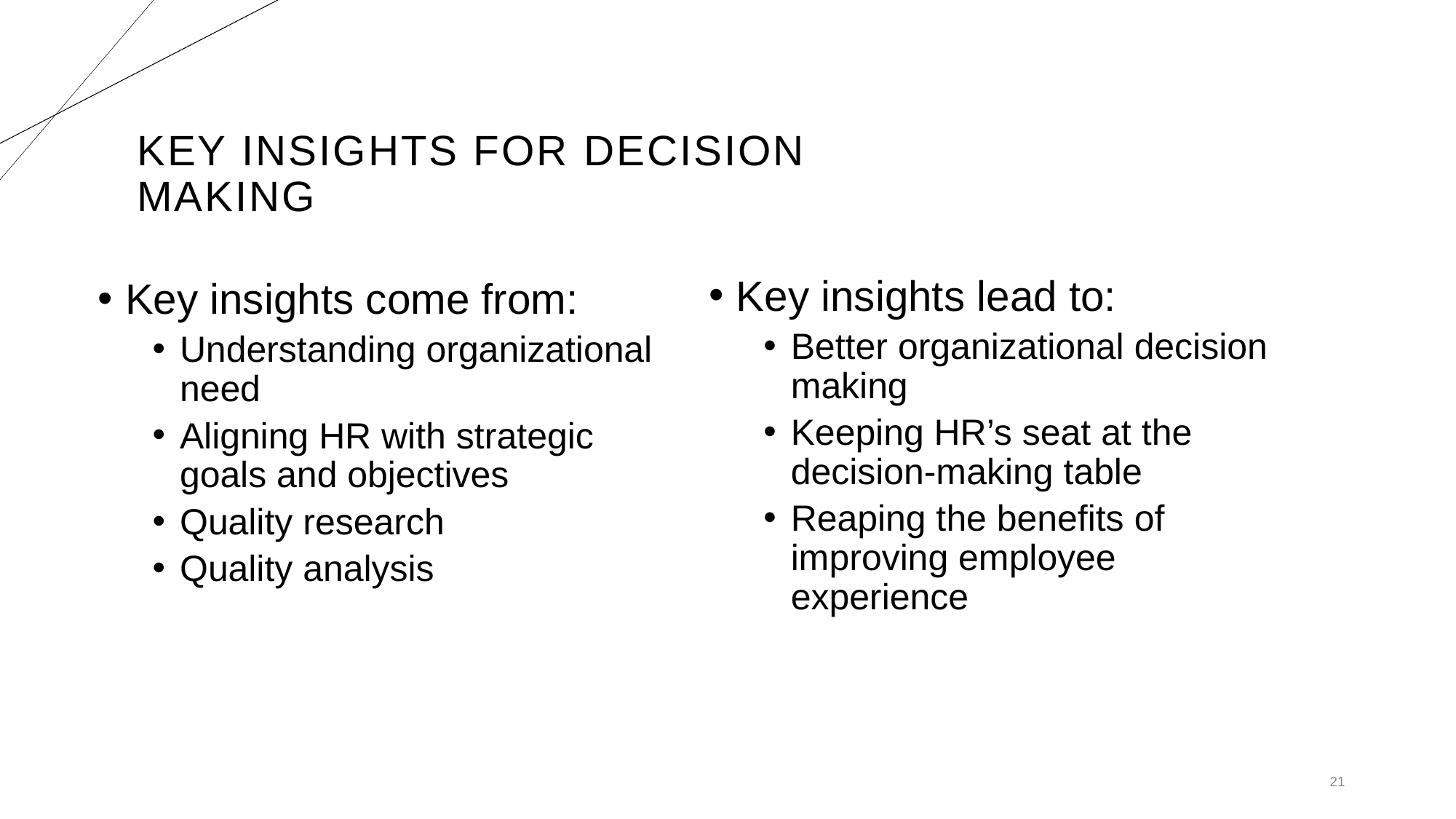

# KEY INSIGHTS FOR DECISION MAKING
Key insights lead to:
Better organizational decision making
Keeping HR’s seat at the decision-making table
Reaping the benefits of improving employee experience
Key insights come from:
Understanding organizational need
Aligning HR with strategic goals and objectives
Quality research
Quality analysis

21